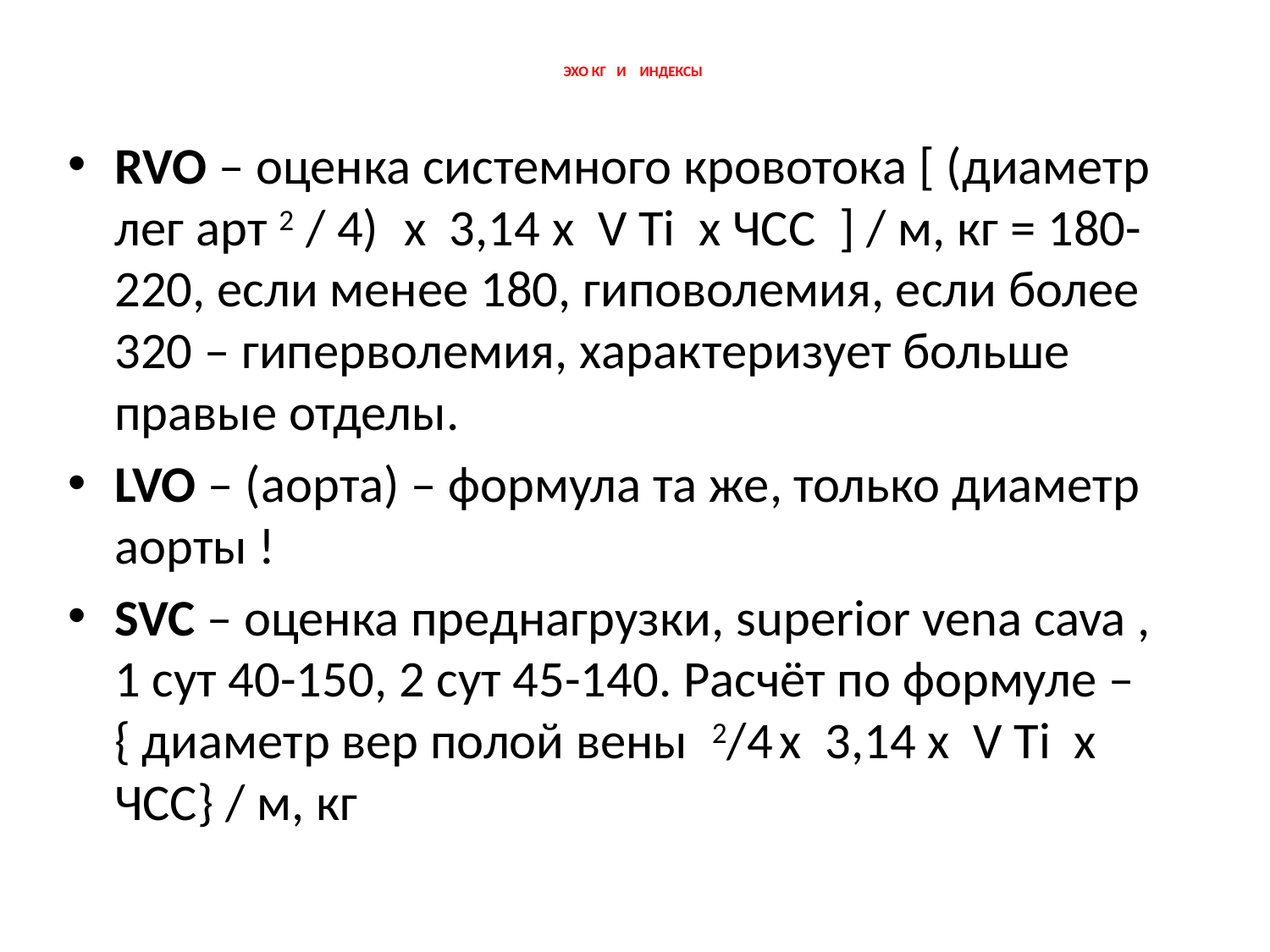

# ЭХО КГ   И    ИНДЕКСЫ
RVO – оценка системного кровотока [ (диаметр лег арт 2 / 4)   х  3,14 х  V Ti  х ЧСС  ] / м, кг = 180-220, если менее 180, гиповолемия, если более 320 – гиперволемия, характеризует больше правые отделы.
LVO – (аорта) – формула та же, только диаметр аорты !
SVC – оценка преднагрузки, superior vena cava , 1 сут 40-150, 2 сут 45-140. Расчёт по формуле – { диаметр вер полой вены  2/4 х  3,14 х  V Ti  х ЧСС} / м, кг